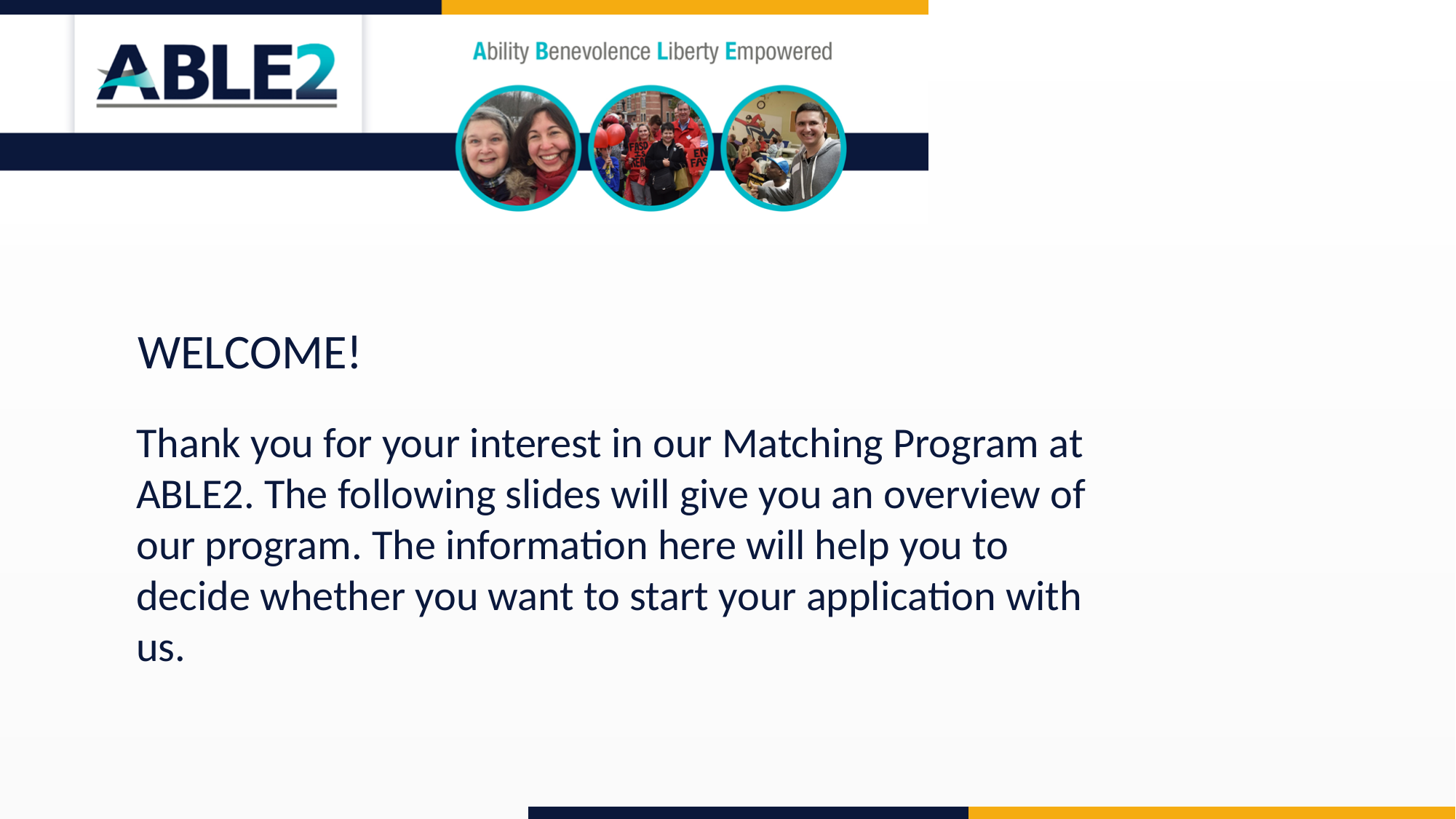

WELCOME!
Thank you for your interest in our Matching Program at ABLE2. The following slides will give you an overview of our program. The information here will help you to decide whether you want to start your application with us.